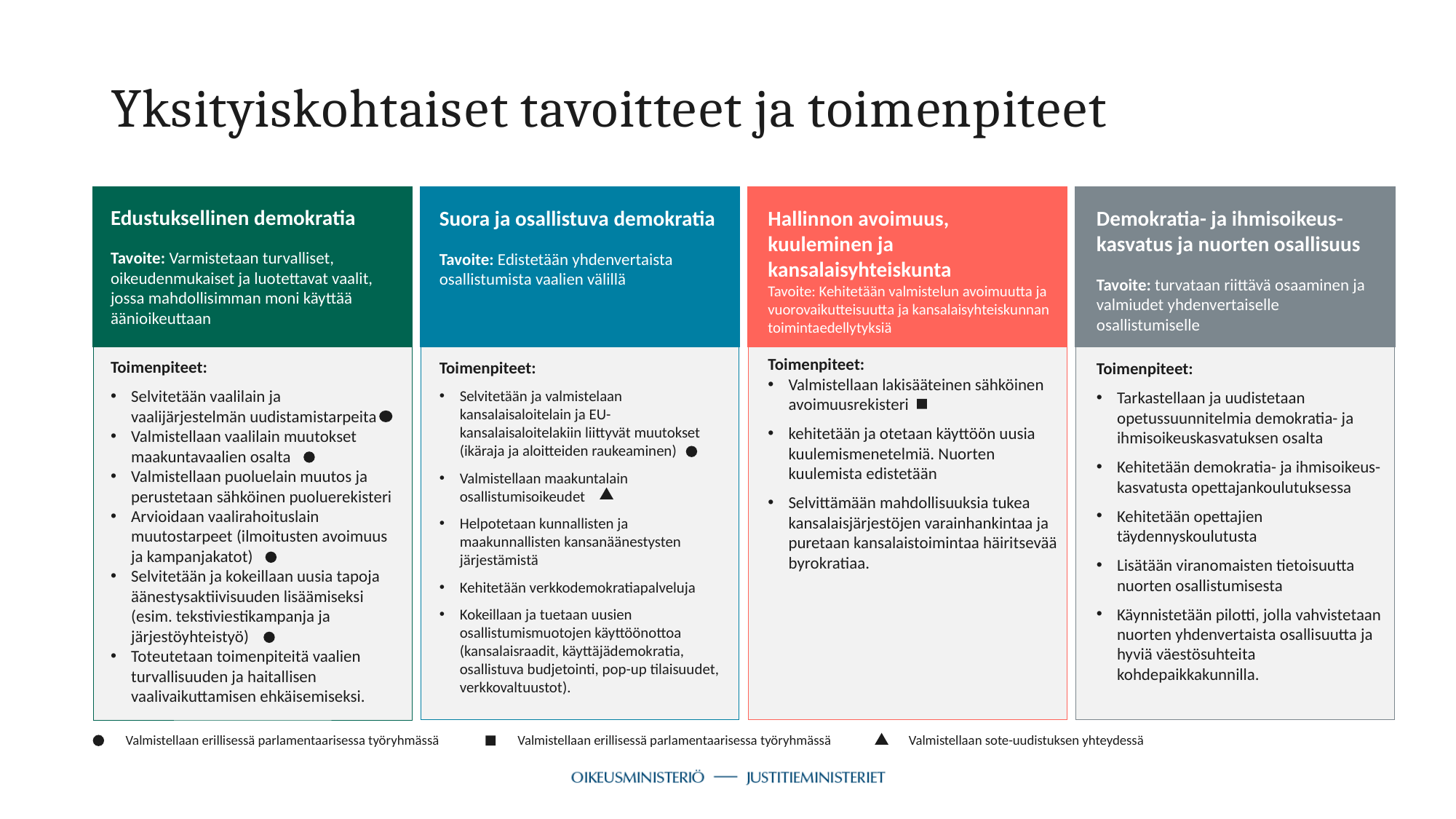

# Yksityiskohtaiset tavoitteet ja toimenpiteet

Edustuksellinen demokratia
Tavoite: Varmistetaan turvalliset, oikeudenmukaiset ja luotettavat vaalit, jossa mahdollisimman moni käyttää äänioikeuttaan

Toimenpiteet:
Selvitetään vaalilain ja vaalijärjestelmän uudistamistarpeita
Valmistellaan vaalilain muutokset maakuntavaalien osalta
Valmistellaan puoluelain muutos ja  perustetaan sähköinen puoluerekisteri
Arvioidaan vaalirahoituslain muutostarpeet (ilmoitusten avoimuus ja kampanjakatot)
Selvitetään ja kokeillaan uusia tapoja äänestysaktiivisuuden lisäämiseksi (esim. tekstiviestikampanja ja järjestöyhteistyö)
Toteutetaan toimenpiteitä vaalien turvallisuuden ja haitallisen vaalivaikuttamisen ehkäisemiseksi.
Suora ja osallistuva demokratia
Tavoite: Edistetään yhdenvertaista osallistumista vaalien välillä

Toimenpiteet:
Selvitetään ja valmistelaan kansalaisaloitelain ja EU- kansalaisaloitelakiin liittyvät muutokset (ikäraja ja aloitteiden raukeaminen)
Valmistellaan maakuntalain osallistumisoikeudet
Helpotetaan kunnallisten ja maakunnallisten kansanäänestysten järjestämistä
Kehitetään verkkodemokratiapalveluja
Kokeillaan ja tuetaan uusien osallistumismuotojen käyttöönottoa (kansalaisraadit, käyttäjädemokratia, osallistuva budjetointi, pop-up tilaisuudet, verkkovaltuustot).

Hallinnon avoimuus, kuuleminen ja kansalaisyhteiskunta
Tavoite: Kehitetään valmistelun avoimuutta ja vuorovaikutteisuutta ja kansalaisyhteiskunnan toimintaedellytyksiä

Toimenpiteet:
Valmistellaan lakisääteinen sähköinen avoimuusrekisteri
kehitetään ja otetaan käyttöön uusia kuulemismenetelmiä. Nuorten kuulemista edistetään
Selvittämään mahdollisuuksia tukea kansalaisjärjestöjen varainhankintaa ja puretaan kansalaistoimintaa häiritsevää byrokratiaa.

Demokratia- ja ihmisoikeus-kasvatus ja nuorten osallisuus
Tavoite: turvataan riittävä osaaminen ja valmiudet yhdenvertaiselle osallistumiselle
Toimenpiteet:
Tarkastellaan ja uudistetaan opetussuunnitelmia demokratia- ja ihmisoikeuskasvatuksen osalta
Kehitetään demokratia- ja ihmisoikeus-kasvatusta opettajankoulutuksessa
Kehitetään opettajien täydennyskoulutusta
Lisätään viranomaisten tietoisuutta nuorten osallistumisesta
Käynnistetään pilotti, jolla vahvistetaan nuorten yhdenvertaista osallisuutta ja hyviä väestösuhteita kohdepaikkakunnilla.

Valmistellaan sote-uudistuksen yhteydessä

Valmistellaan erillisessä parlamentaarisessa työryhmässä

Valmistellaan erillisessä parlamentaarisessa työryhmässä